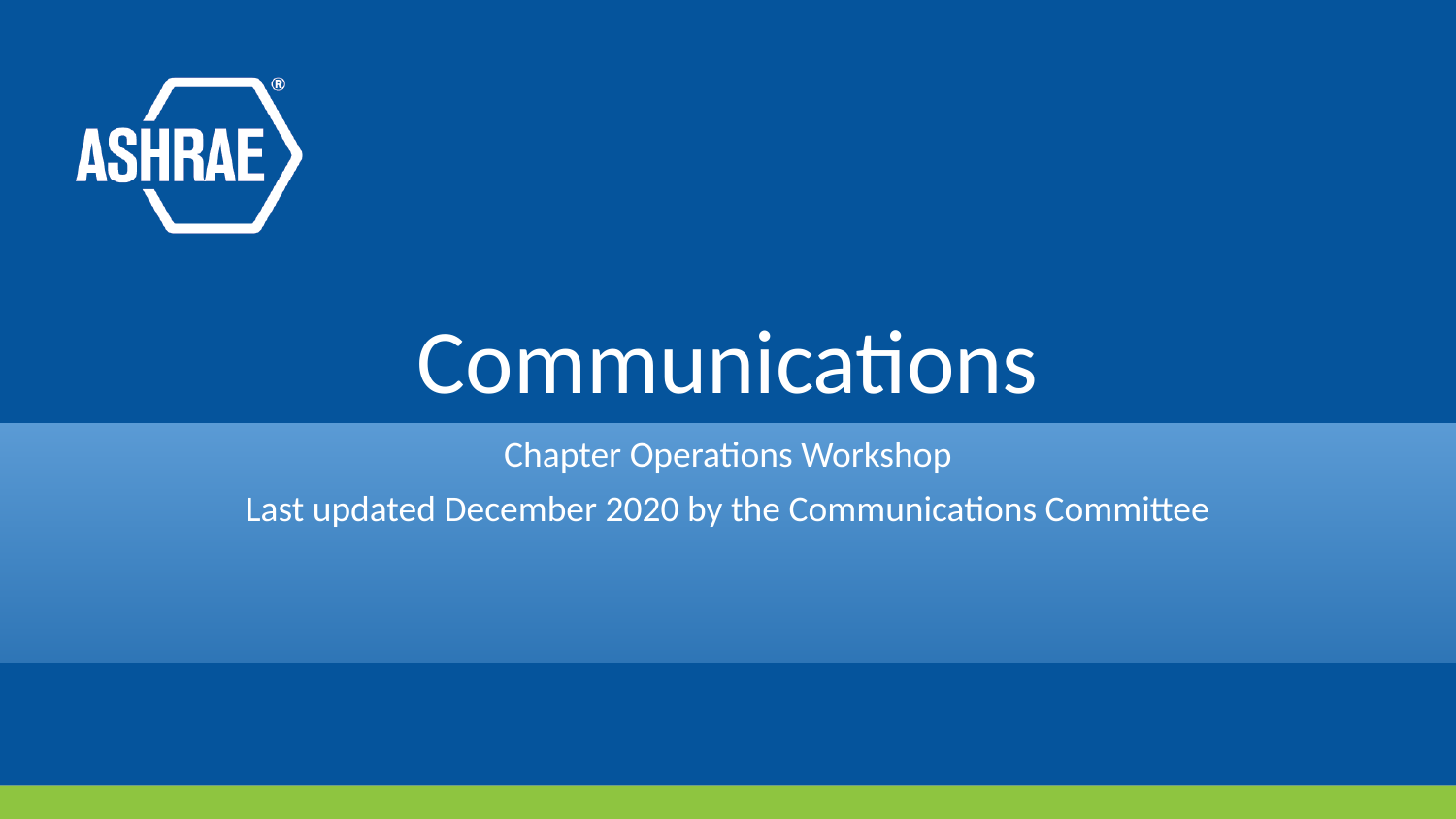

# Communications
Chapter Operations Workshop
Last updated December 2020 by the Communications Committee